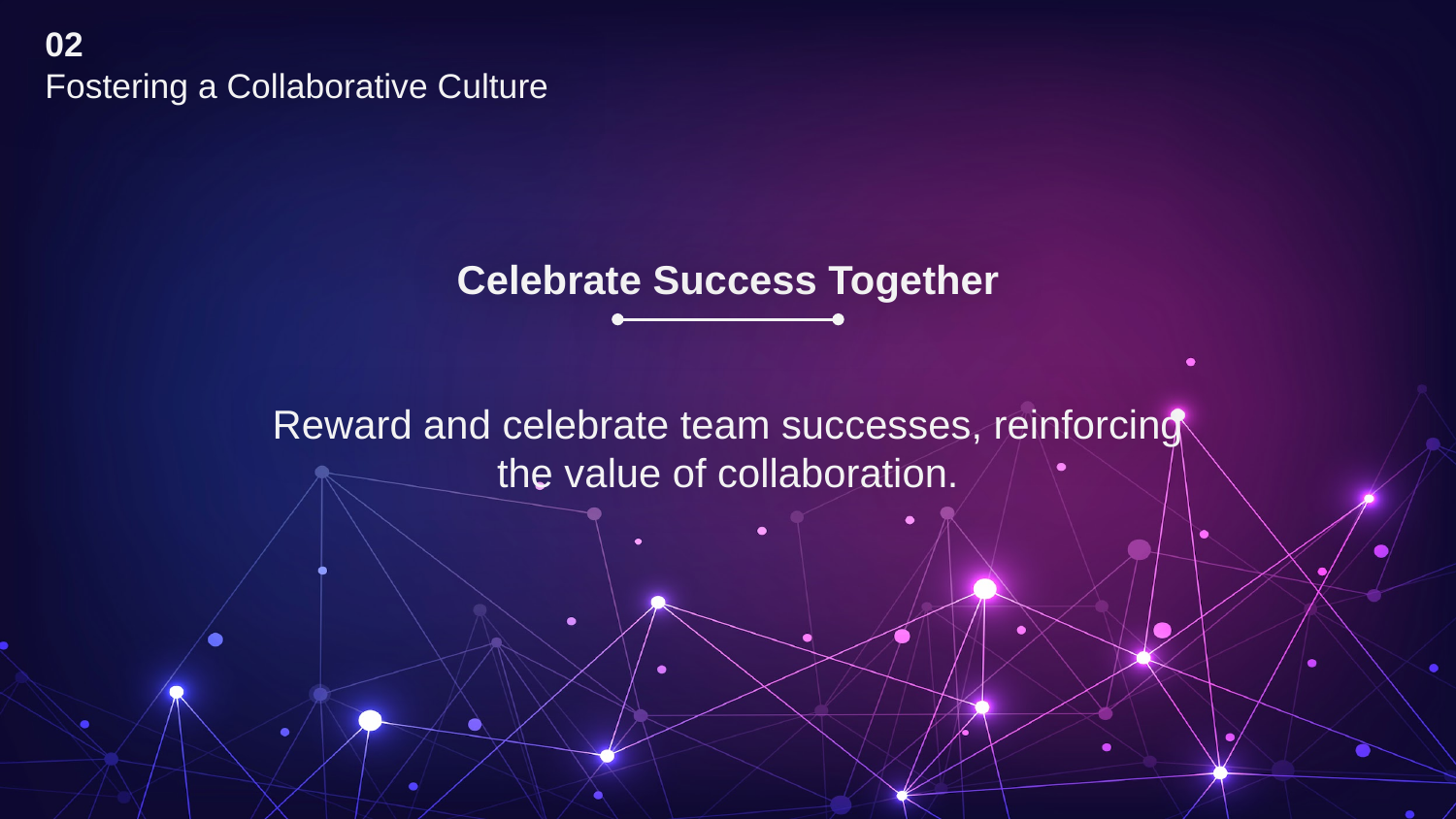

02
Fostering a Collaborative Culture
Celebrate Success Together
Reward and celebrate team successes, reinforcing the value of collaboration.